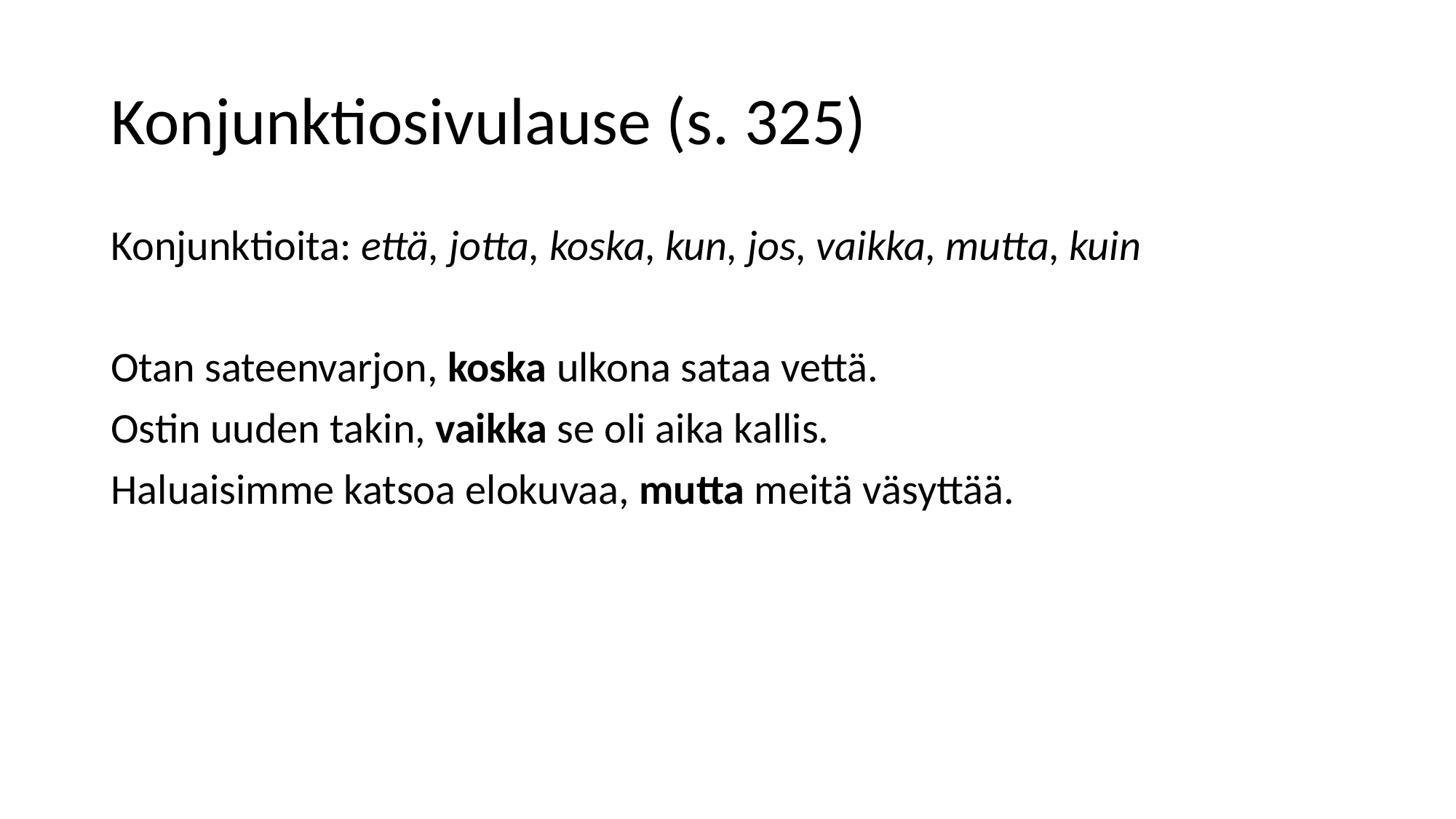

# Konjunktiosivulause (s. 325)
Konjunktioita: että, jotta, koska, kun, jos, vaikka, mutta, kuin

Otan sateenvarjon, koska ulkona sataa vettä.
Ostin uuden takin, vaikka se oli aika kallis.
Haluaisimme katsoa elokuvaa, mutta meitä väsyttää.